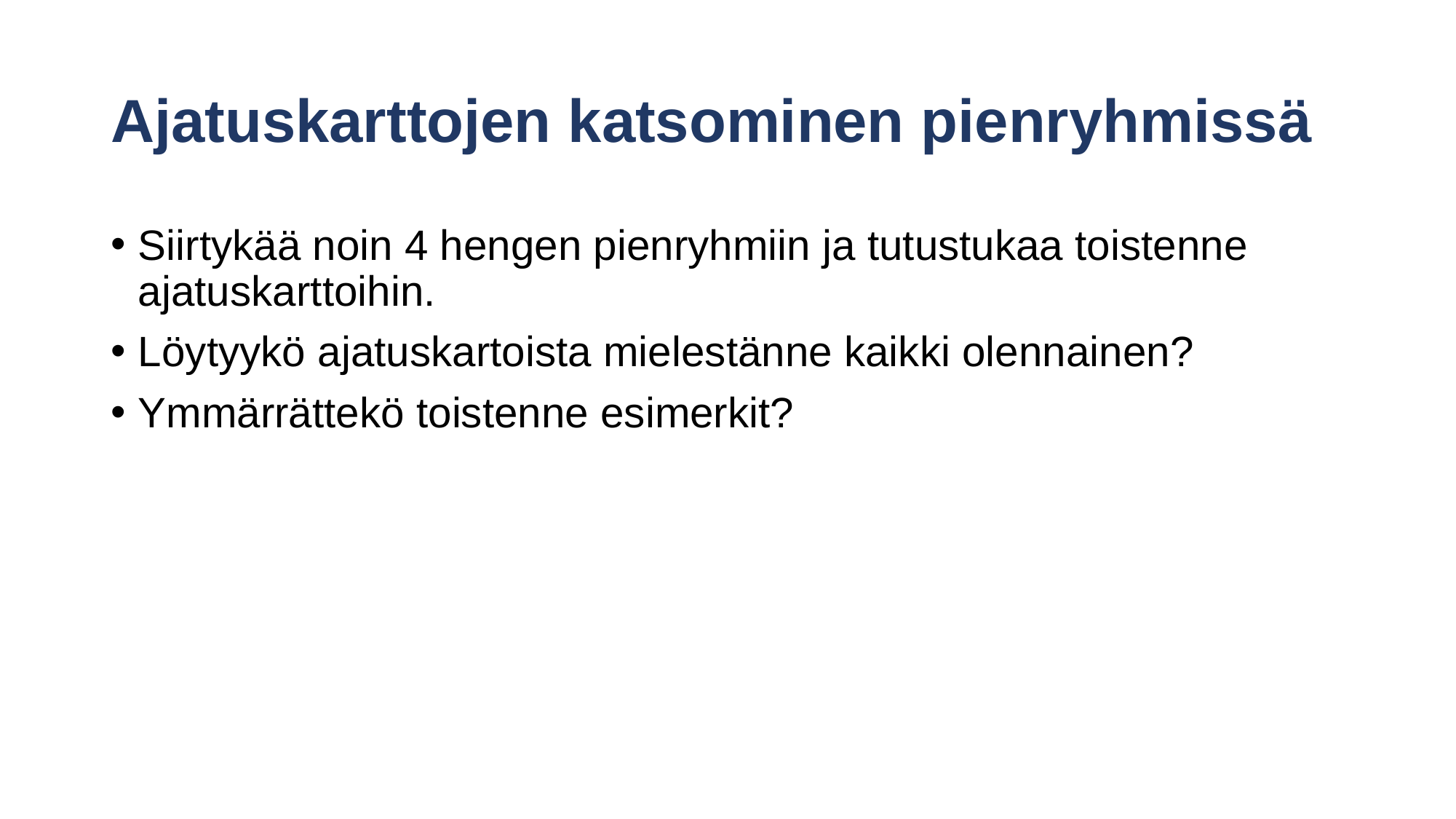

# Ajatuskarttojen katsominen pienryhmissä
Siirtykää noin 4 hengen pienryhmiin ja tutustukaa toistenne ajatuskarttoihin.
Löytyykö ajatuskartoista mielestänne kaikki olennainen?
Ymmärrättekö toistenne esimerkit?